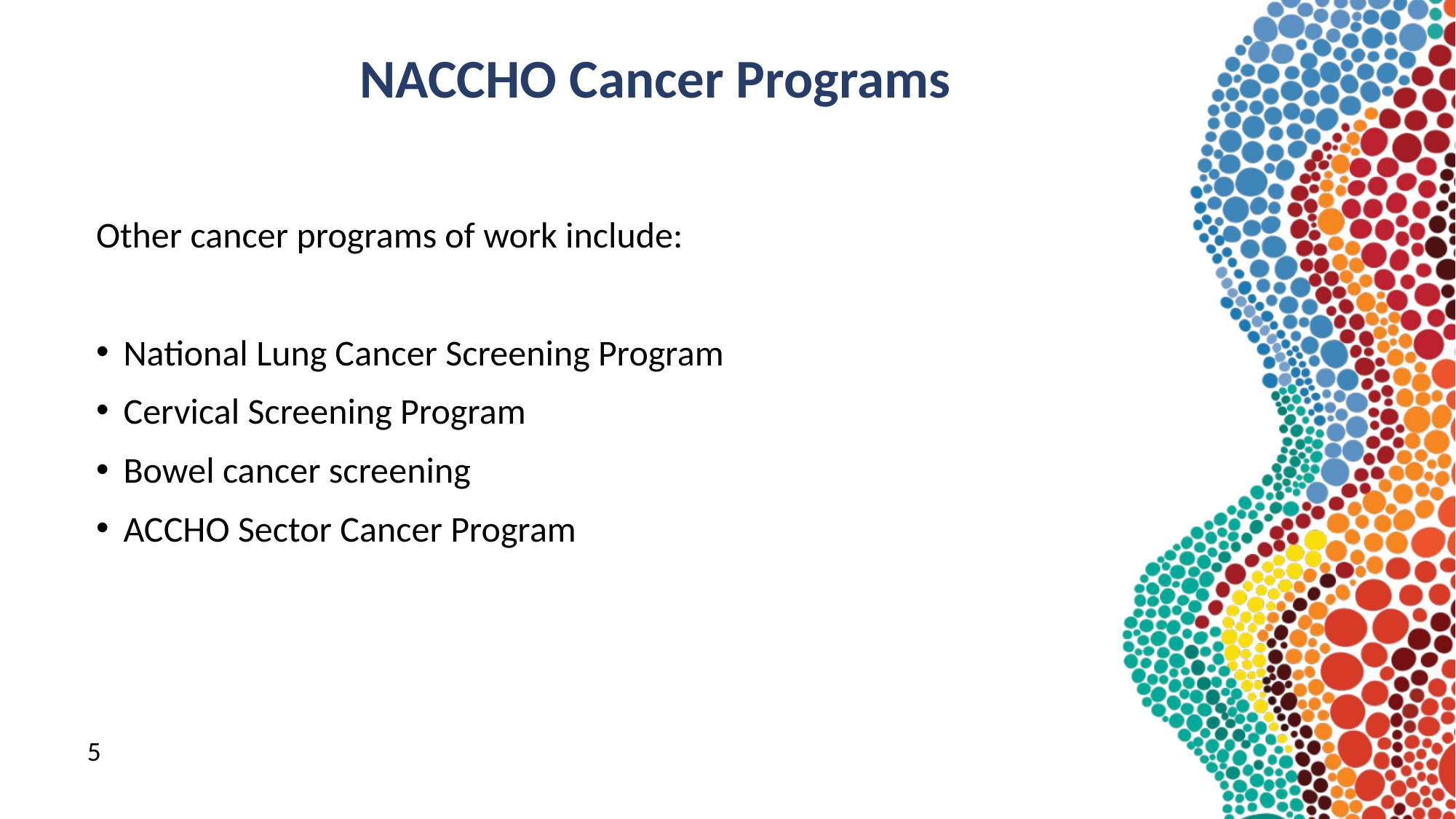

NACCHO Cancer Programs

Other cancer programs of work include:

National Lung Cancer Screening Program
Cervical Screening Program
Bowel cancer screening
ACCHO Sector Cancer Program

5